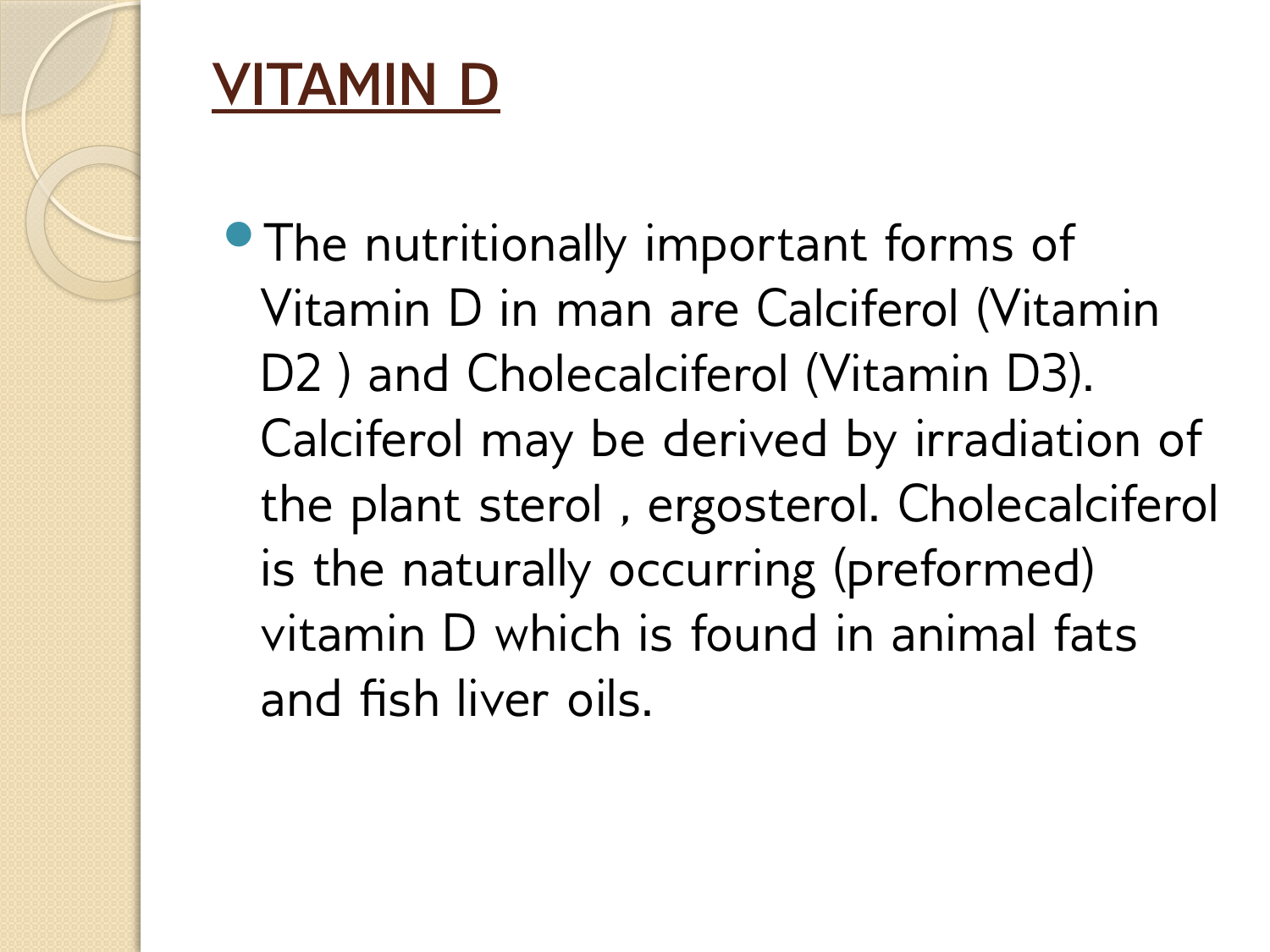

# VITAMIN D
The nutritionally important forms of Vitamin D in man are Calciferol (Vitamin D2 ) and Cholecalciferol (Vitamin D3). Calciferol may be derived by irradiation of the plant sterol , ergosterol. Cholecalciferol is the naturally occurring (preformed) vitamin D which is found in animal fats and fish liver oils.